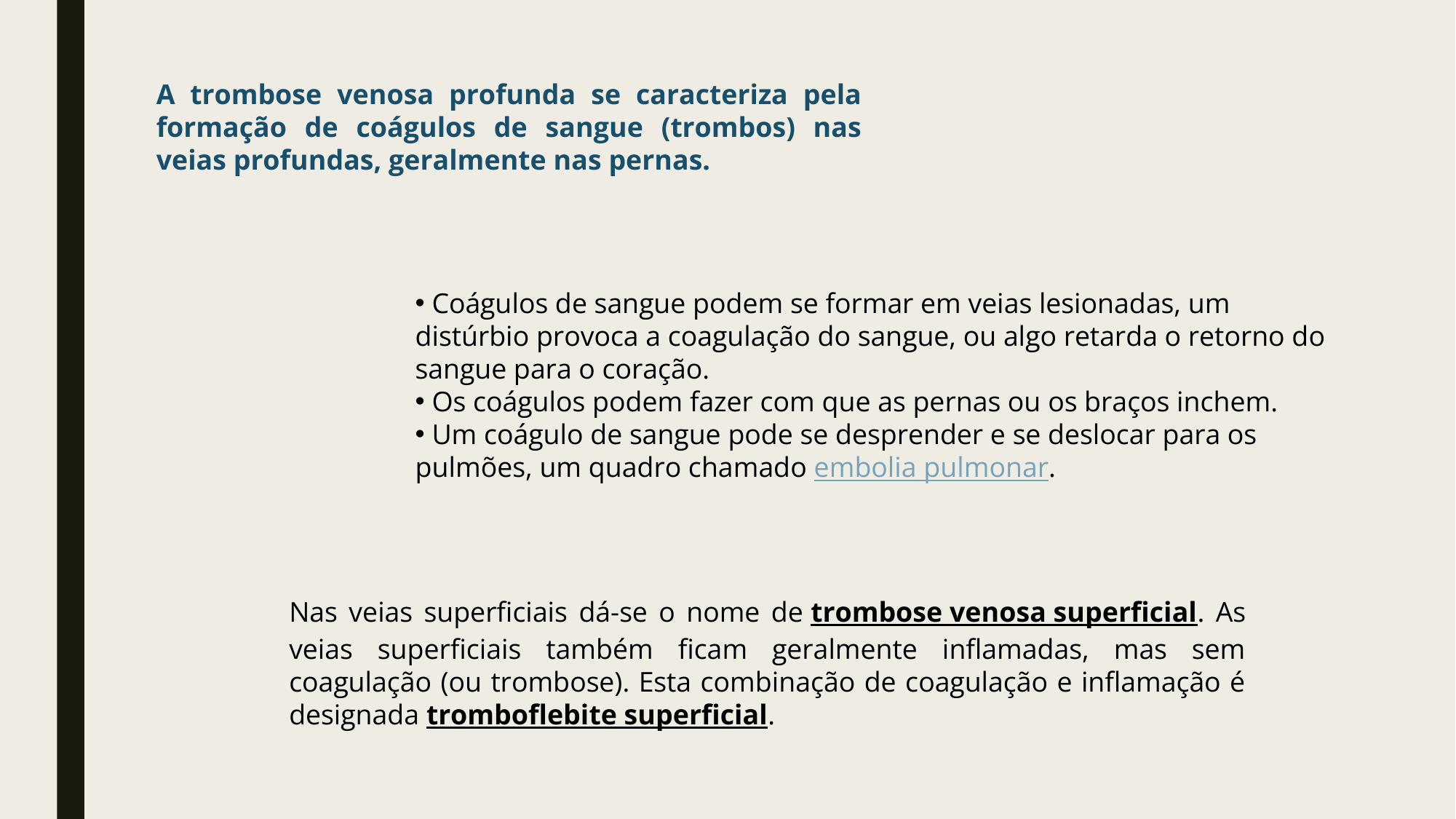

A trombose venosa profunda se caracteriza pela formação de coágulos de sangue (trombos) nas veias profundas, geralmente nas pernas.
 Coágulos de sangue podem se formar em veias lesionadas, um distúrbio provoca a coagulação do sangue, ou algo retarda o retorno do sangue para o coração.
 Os coágulos podem fazer com que as pernas ou os braços inchem.
 Um coágulo de sangue pode se desprender e se deslocar para os pulmões, um quadro chamado embolia pulmonar.
Nas veias superficiais dá-se o nome de trombose venosa superficial. As veias superficiais também ficam geralmente inflamadas, mas sem coagulação (ou trombose). Esta combinação de coagulação e inflamação é designada tromboflebite superficial.